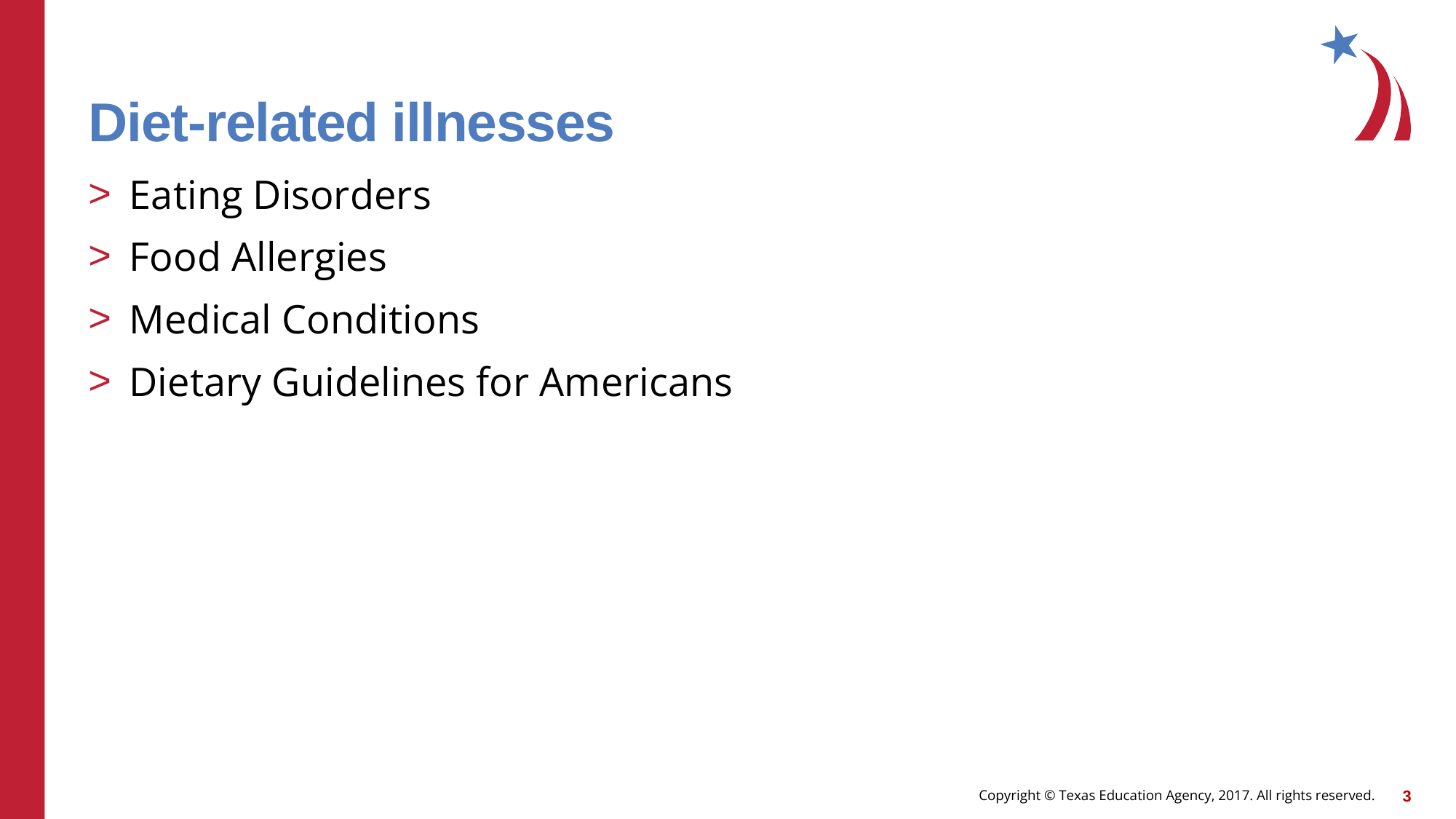

# Diet-related illnesses
Eating Disorders
Food Allergies
Medical Conditions
Dietary Guidelines for Americans